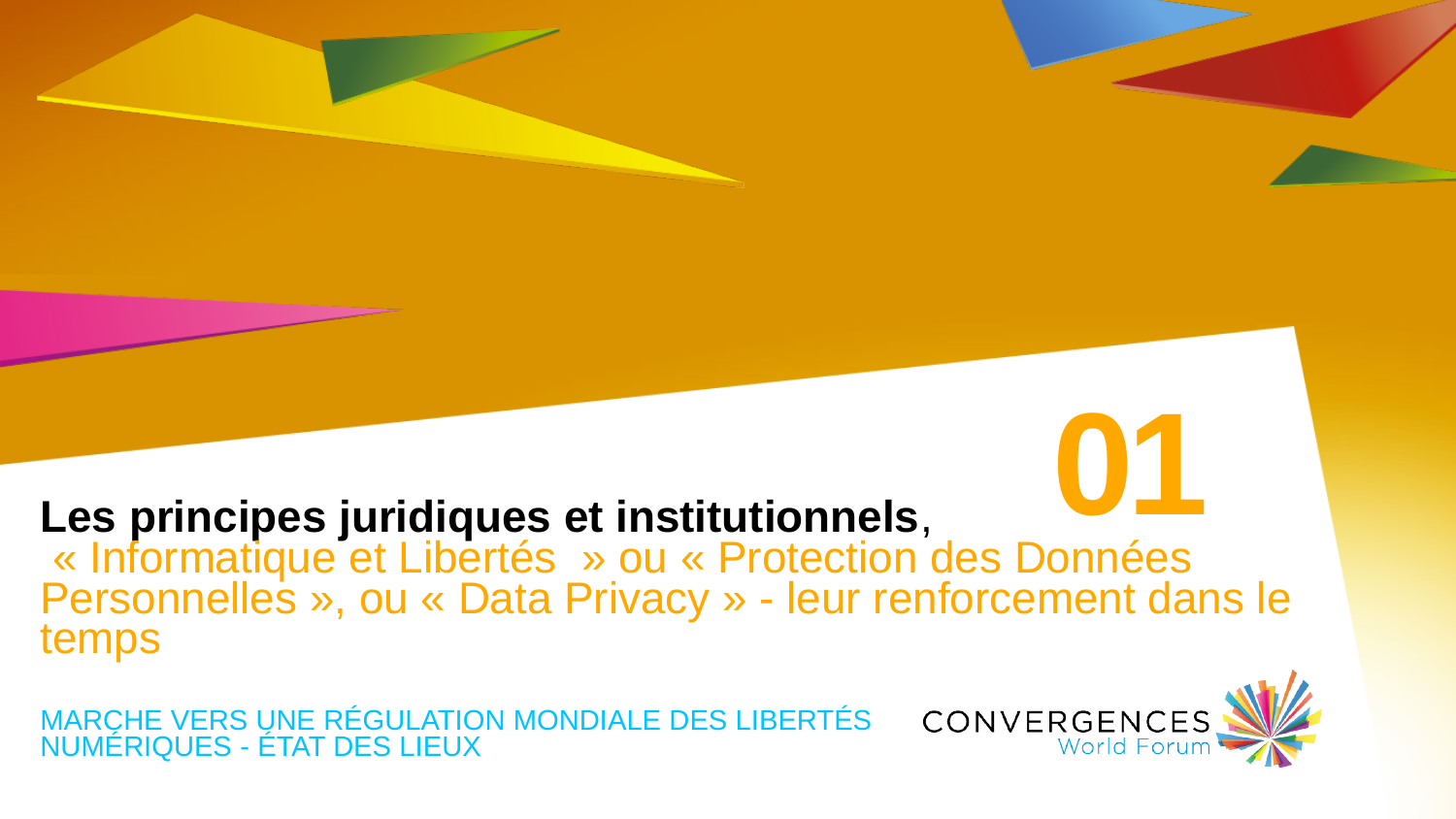

# 01

Les principes juridiques et institutionnels,
 « Informatique et Libertés  » ou « Protection des Données Personnelles », ou « Data Privacy » - leur renforcement dans le temps

Marche vers une régulation mondiale des libertés numériques - état des lieux